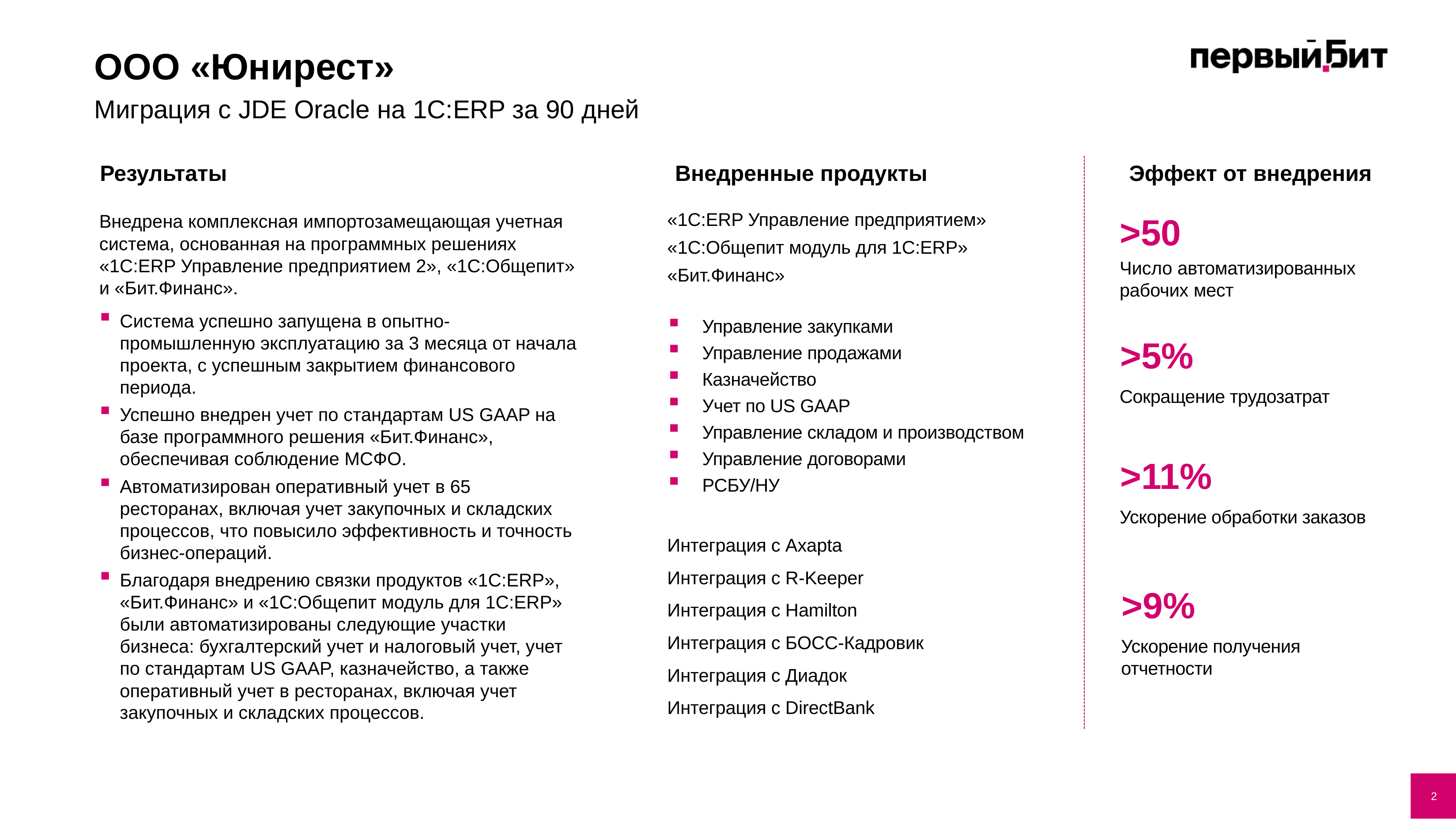

ООО «Юнирест»
Миграция с JDE Oracle на 1С:ERP за 90 дней
Результаты
Внедренные продукты

Эффект от внедрения
«1С:ERP Управление предприятием»
«1С:Общепит модуль для 1С:ERP»
«Бит.Финанс»
>50
Число автоматизированных рабочих мест
Внедрена комплексная импортозамещающая учетная система, основанная на программных решениях «1C:ERP Управление предприятием 2», «1С:Общепит» и «Бит.Финанс».
Система успешно запущена в опытно-промышленную эксплуатацию за 3 месяца от начала проекта, с успешным закрытием финансового периода.
Успешно внедрен учет по стандартам US GAAP на базе программного решения «Бит.Финанс», обеспечивая соблюдение МСФО.
Автоматизирован оперативный учет в 65 ресторанах, включая учет закупочных и складских процессов, что повысило эффективность и точность бизнес-операций.
Благодаря внедрению связки продуктов «1C:ERP», «Бит.Финанс» и «1С:Общепит модуль для 1С:ERP» были автоматизированы следующие участки бизнеса: бухгалтерский учет и налоговый учет, учет по стандартам US GAAP, казначейство, а также оперативный учет в ресторанах, включая учет закупочных и складских процессов.
>5%
Сокращение трудозатрат
Управление закупками
Управление продажами
Казначейство
Учет по US GAAP
Управление складом и производством
Управление договорами
РСБУ/НУ
>11%
Ускорение обработки заказов
Интеграция с Axapta
Интеграция с R-Keeper
Интеграция с Hamilton
Интеграция с БОСС-Кадровик
Интеграция с Диадок
Интеграция с DirectBank
>9%
Ускорение получения отчетности
2